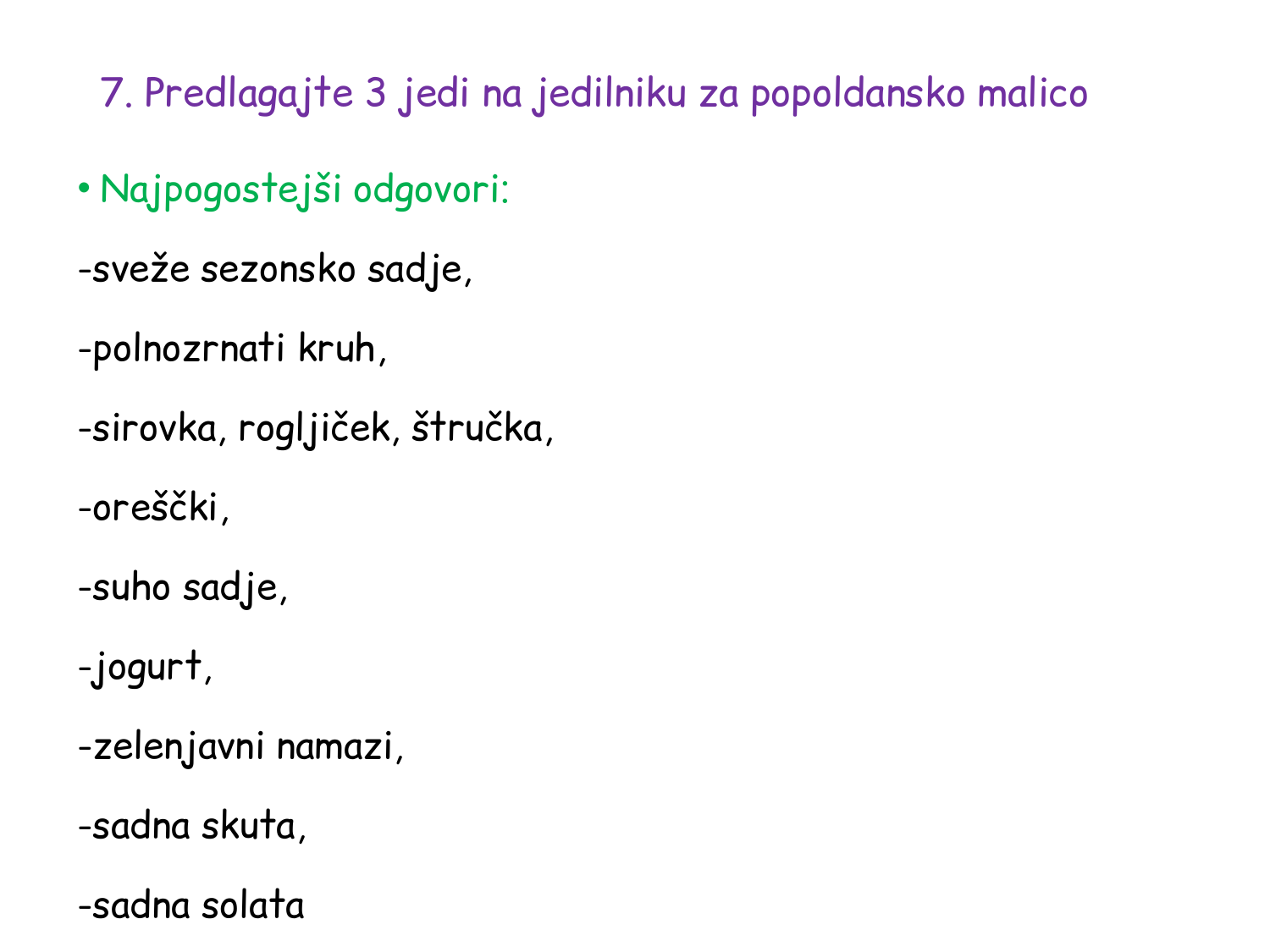

# 7. Predlagajte 3 jedi na jedilniku za popoldansko malico
Najpogostejši odgovori:
-sveže sezonsko sadje,
-polnozrnati kruh,
-sirovka, rogljiček, štručka,
-oreščki,
-suho sadje,
-jogurt,
-zelenjavni namazi,
-sadna skuta,
-sadna solata